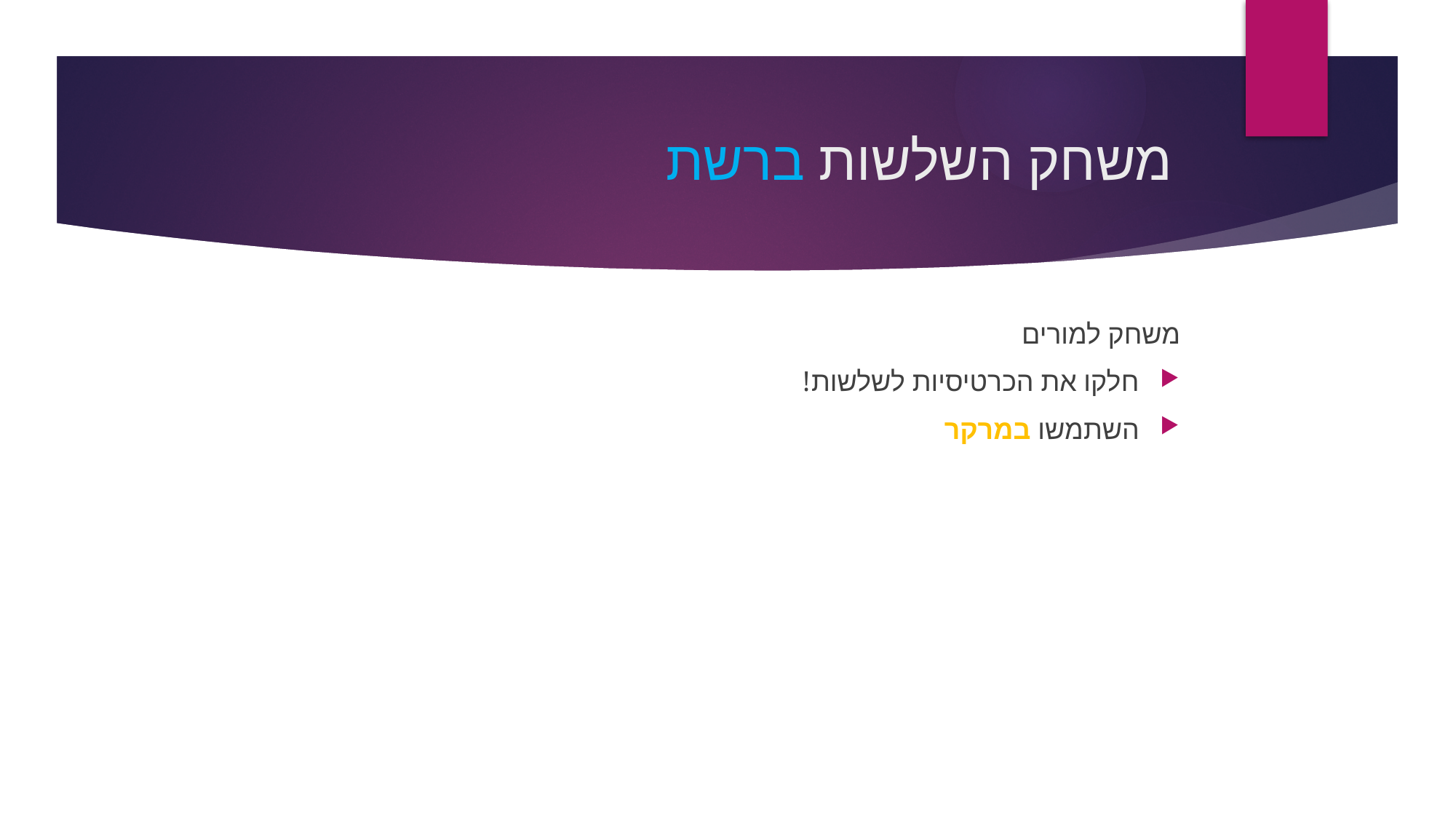

# משחק השלשות ברשת
משחק למורים
חלקו את הכרטיסיות לשלשות!
השתמשו במרקר